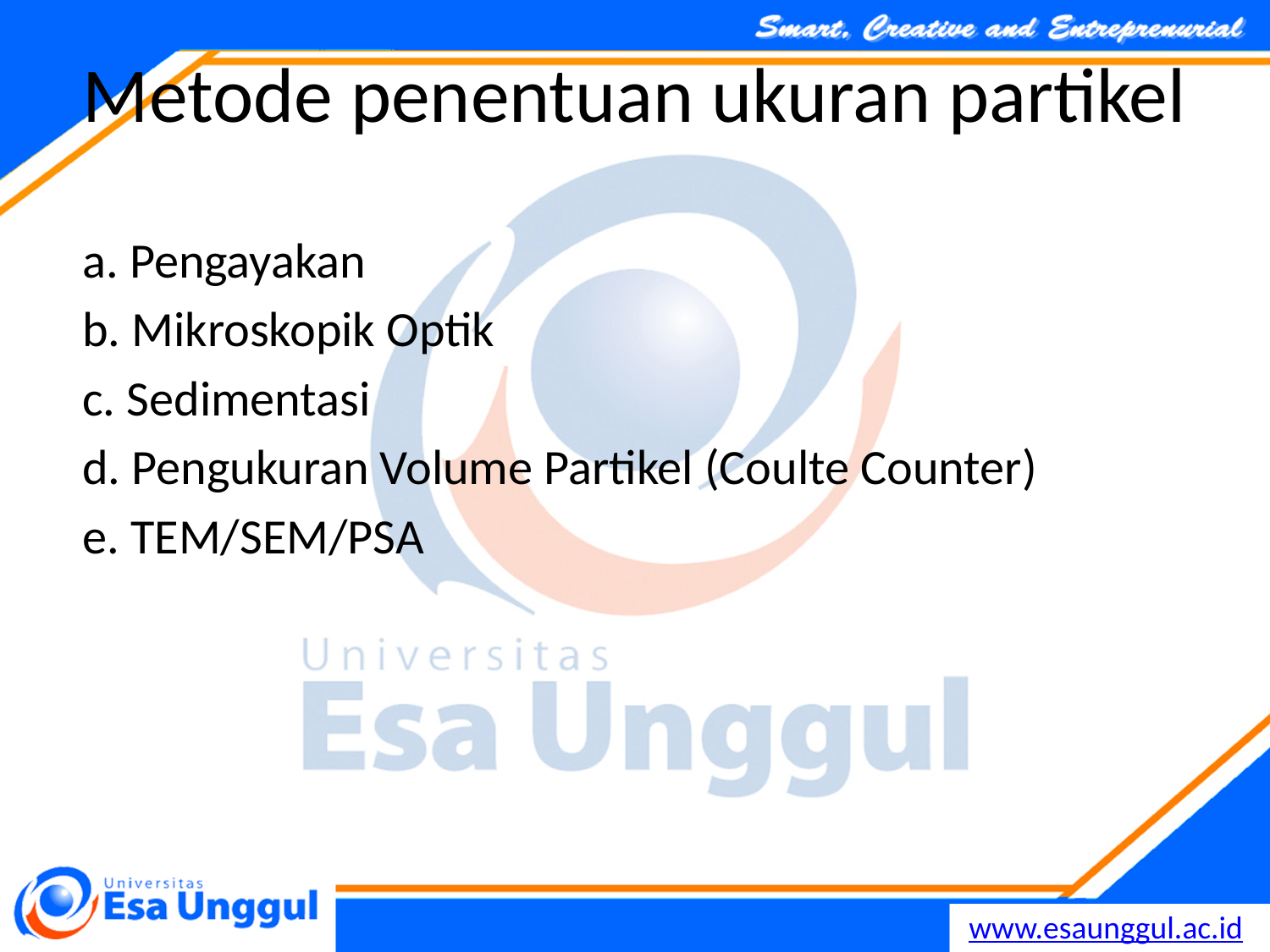

# Metode penentuan ukuran partikel
a. Pengayakan
b. Mikroskopik Optik
c. Sedimentasi
d. Pengukuran Volume Partikel (Coulte Counter)
e. TEM/SEM/PSA